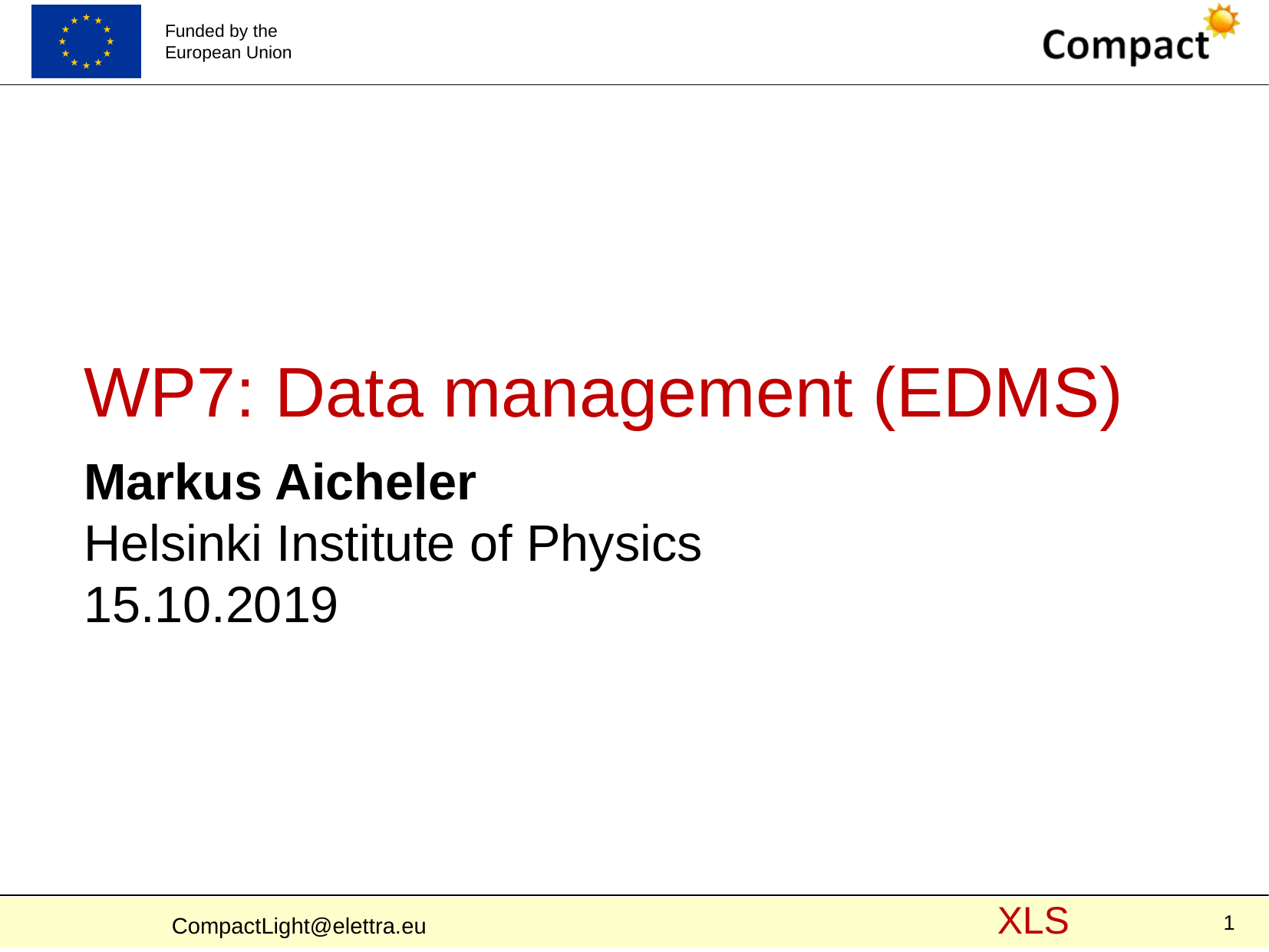

WP7: Data management (EDMS)
Markus Aicheler
Helsinki Institute of Physics
15.10.2019

1